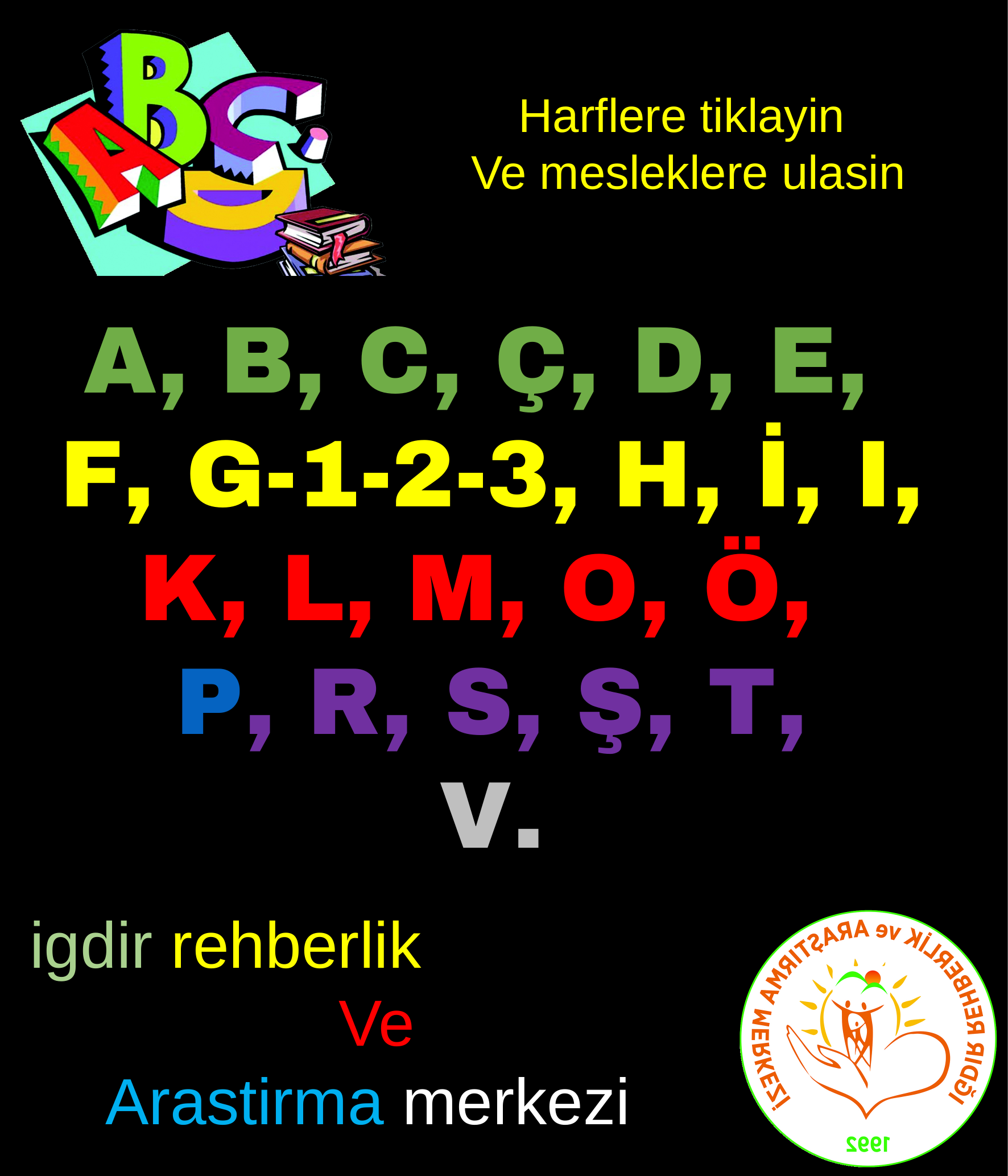

Harflere tiklayin
Ve mesleklere ulasin
A, B, C, Ç, D, E, F, G-1-2-3, H, İ, I, K, L, M, O, Ö,
P, R, S, Ş, T,
V.
igdir rehberlik
Ve
Arastirma merkezi